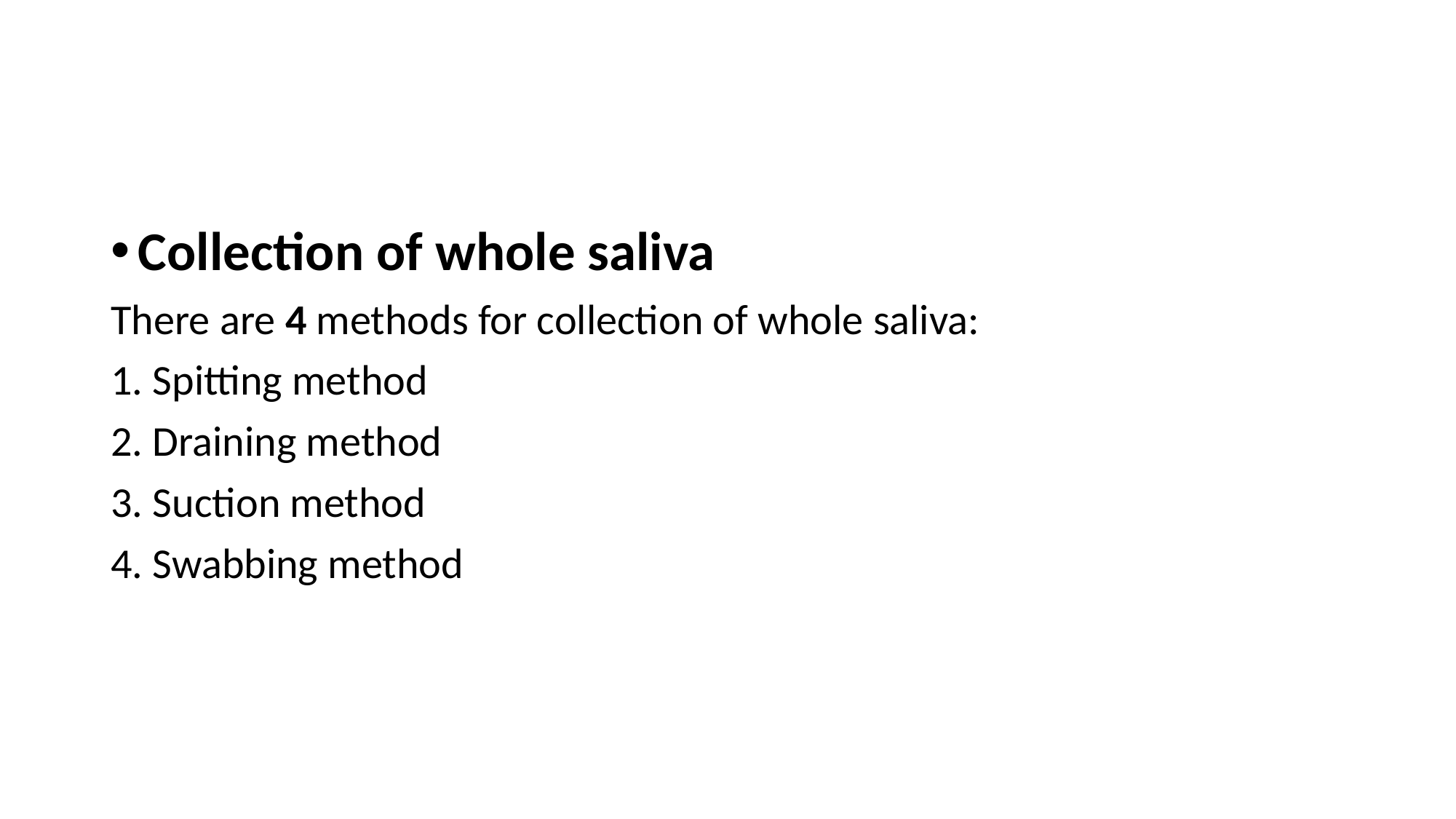

#
Collection of whole saliva
There are 4 methods for collection of whole saliva:
1. Spitting method
2. Draining method
3. Suction method
4. Swabbing method